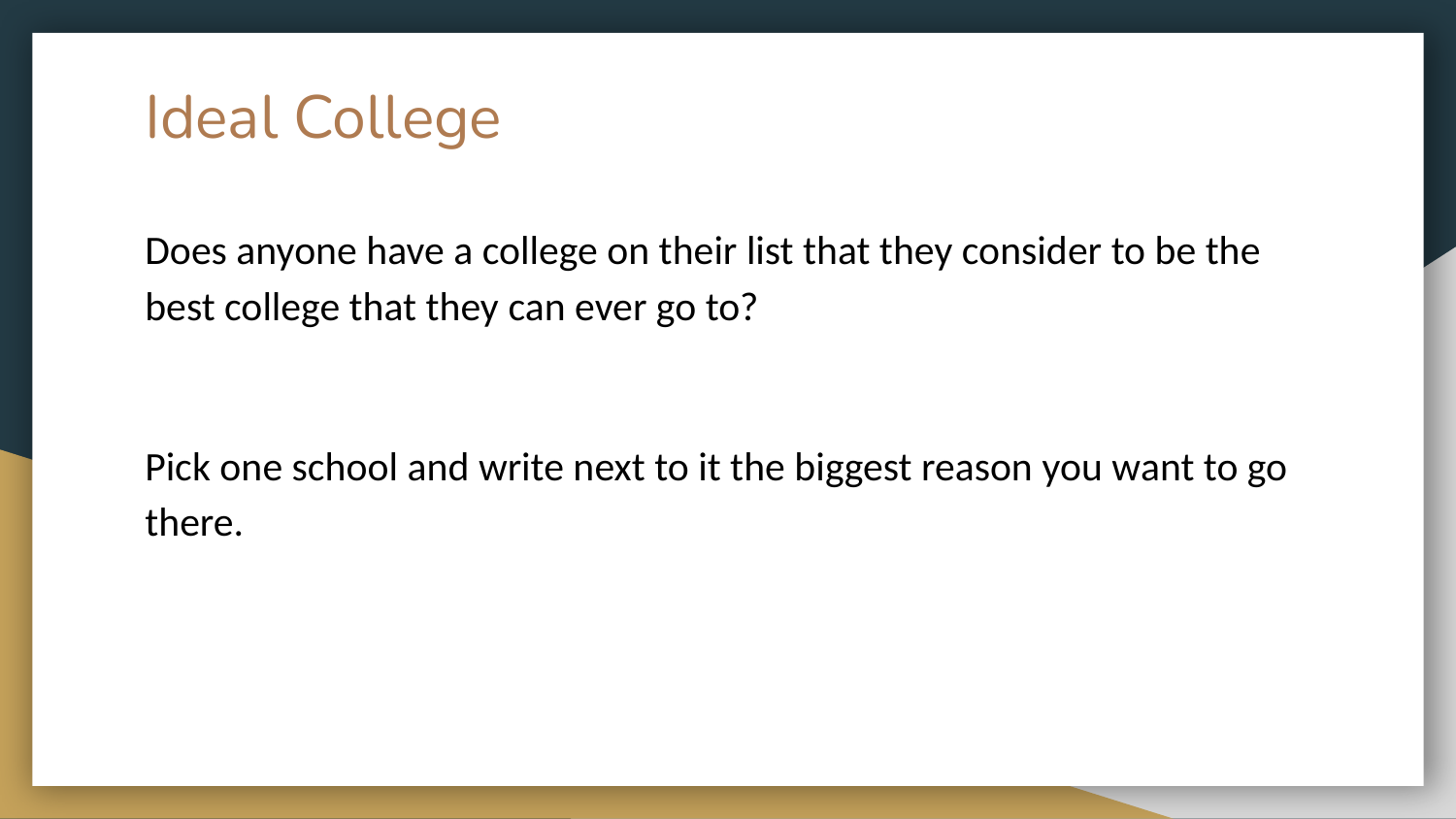

# Ideal College
Does anyone have a college on their list that they consider to be the best college that they can ever go to?

Pick one school and write next to it the biggest reason you want to go there.